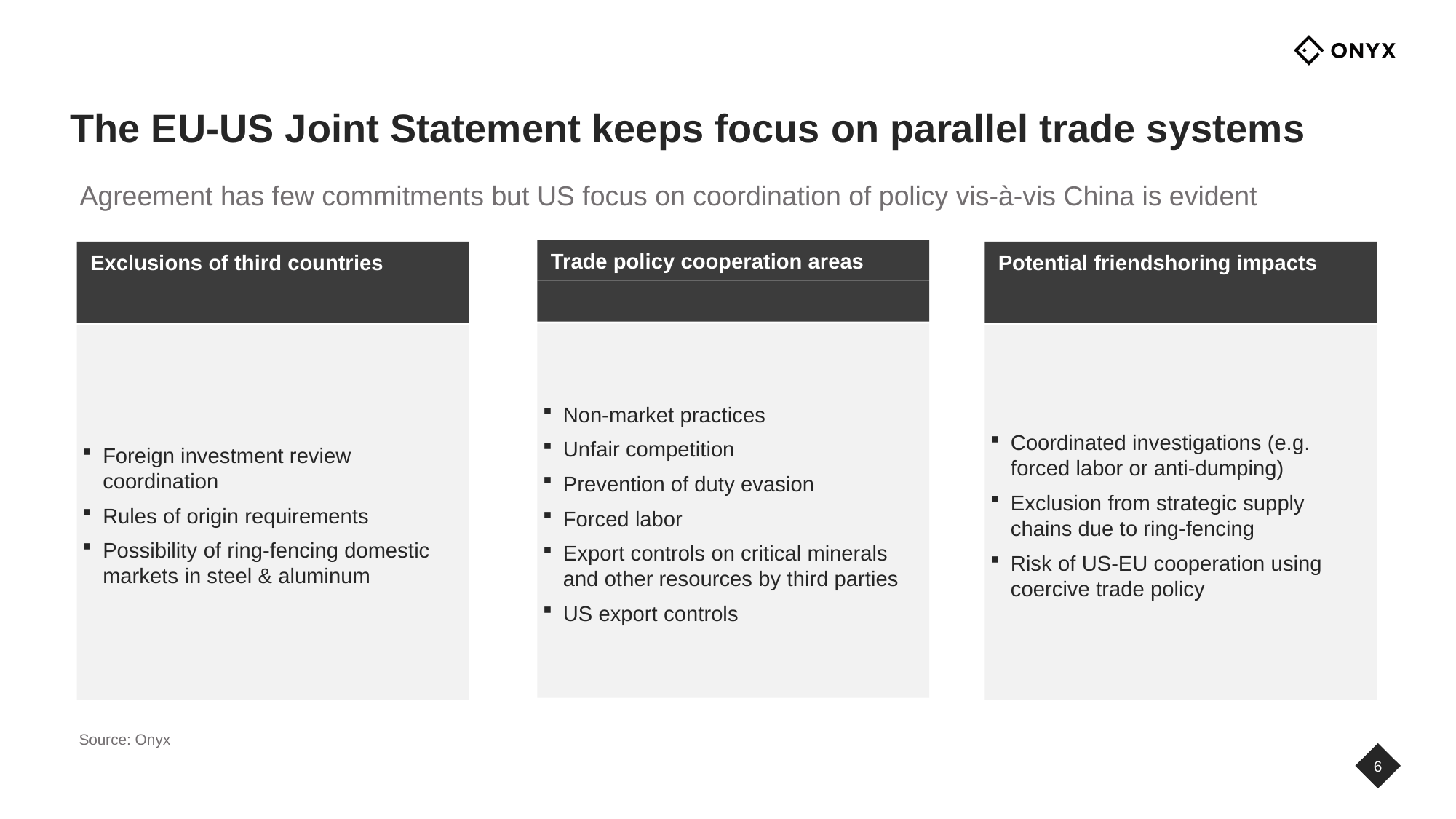

# The EU-US Joint Statement keeps focus on parallel trade systems
Agreement has few commitments but US focus on coordination of policy vis-à-vis China is evident
Trade policy cooperation areas
Exclusions of third countries
Potential friendshoring impacts

Non-market practices
Unfair competition
Prevention of duty evasion
Forced labor
Export controls on critical minerals and other resources by third parties
US export controls
Foreign investment review coordination
Rules of origin requirements
Possibility of ring-fencing domestic markets in steel & aluminum
Coordinated investigations (e.g. forced labor or anti-dumping)
Exclusion from strategic supply chains due to ring-fencing
Risk of US-EU cooperation using coercive trade policy
Source: Onyx